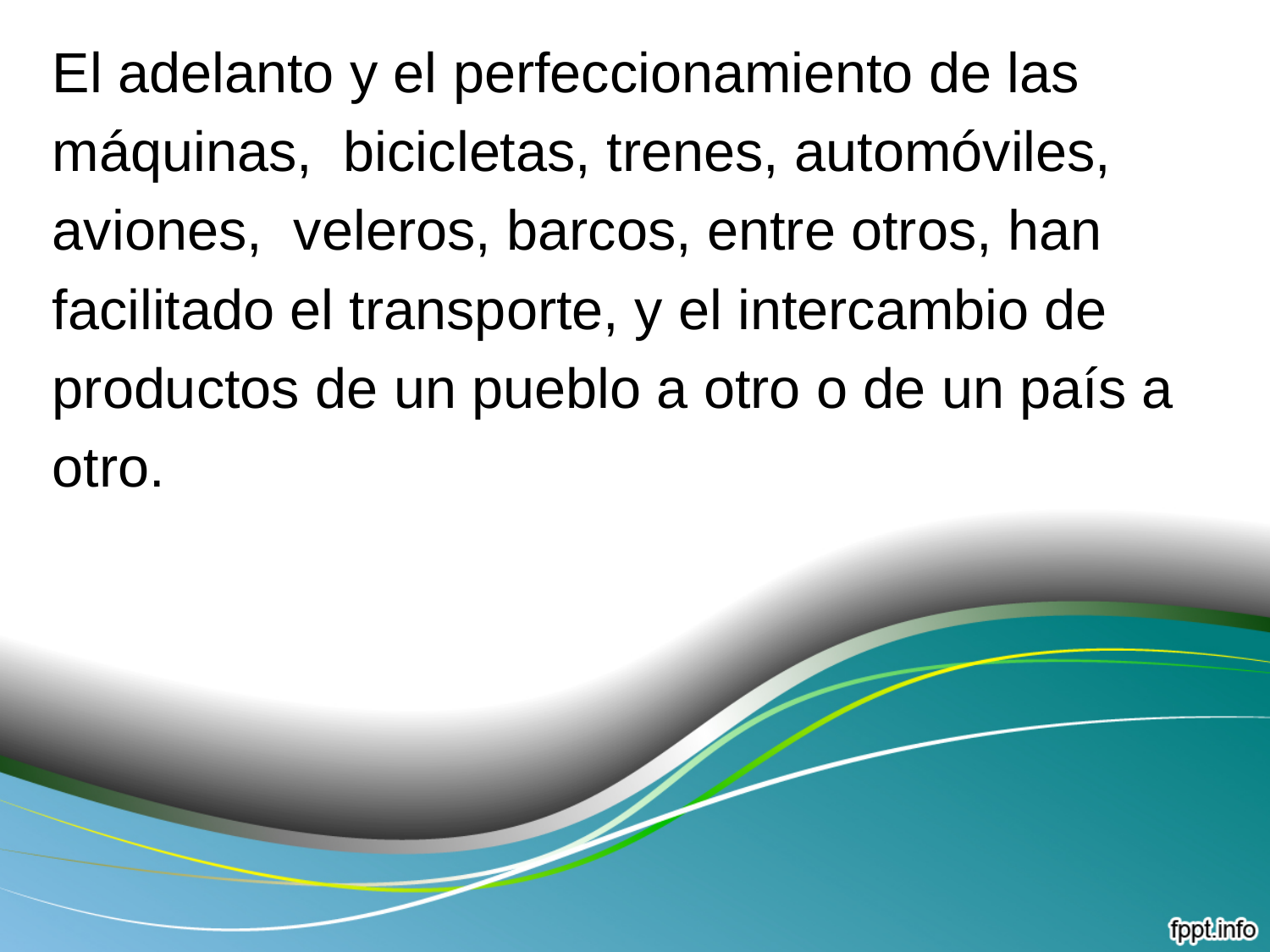

El adelanto y el perfeccionamiento de las
máquinas,  bicicletas, trenes, automóviles,
aviones,  veleros, barcos, entre otros, han
facilitado el transporte, y el intercambio de
productos de un pueblo a otro o de un país a
otro.